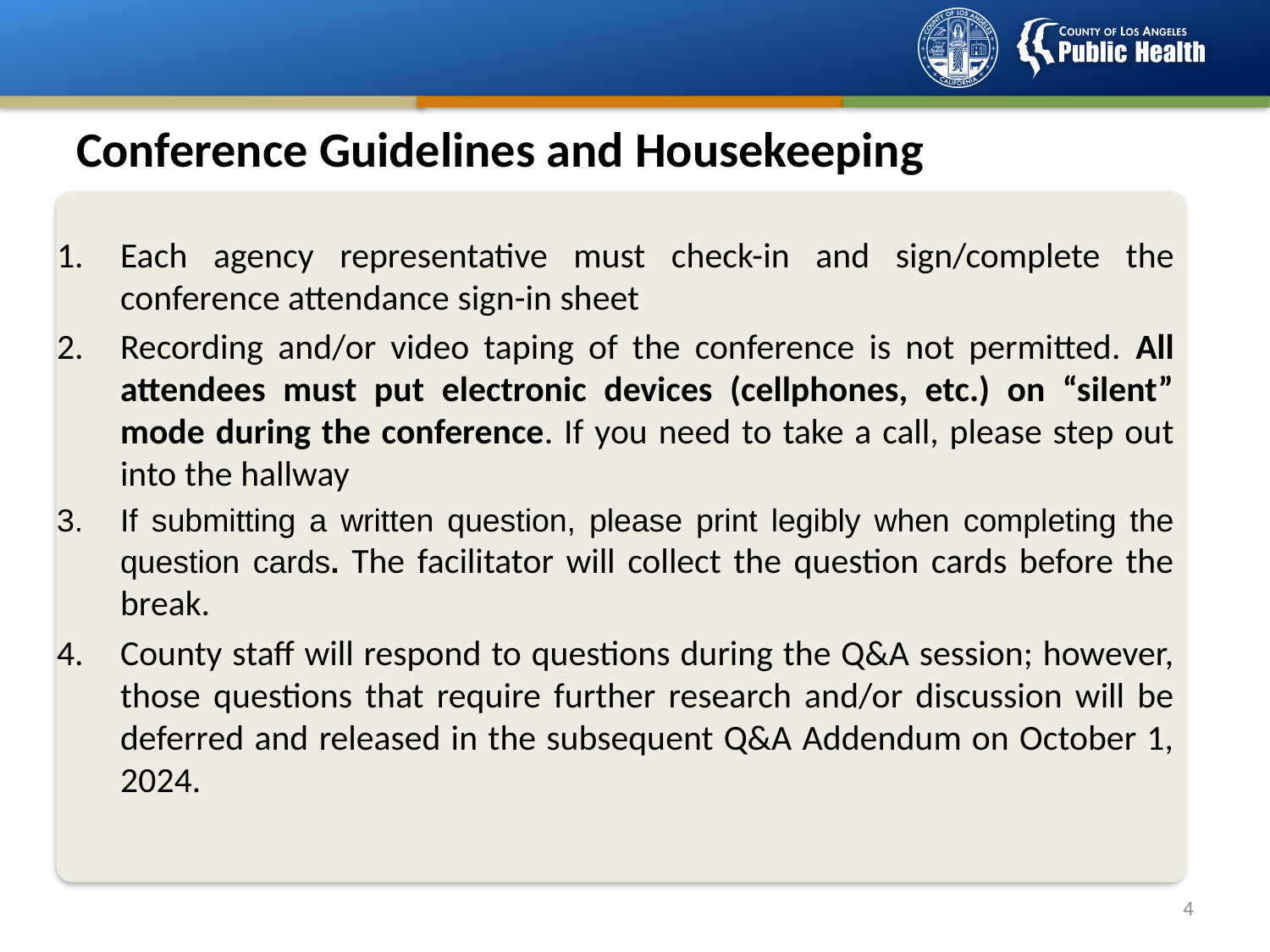

# Conference Guidelines and Housekeeping

Each agency representative must check-in and sign/complete the conference attendance sign-in sheet
Recording and/or video taping of the conference is not permitted. All attendees must put electronic devices (cellphones, etc.) on “silent” mode during the conference. If you need to take a call, please step out into the hallway
If submitting a written question, please print legibly when completing the question cards. The facilitator will collect the question cards before the break.
County staff will respond to questions during the Q&A session; however, those questions that require further research and/or discussion will be deferred and released in the subsequent Q&A Addendum on October 1, 2024.

4